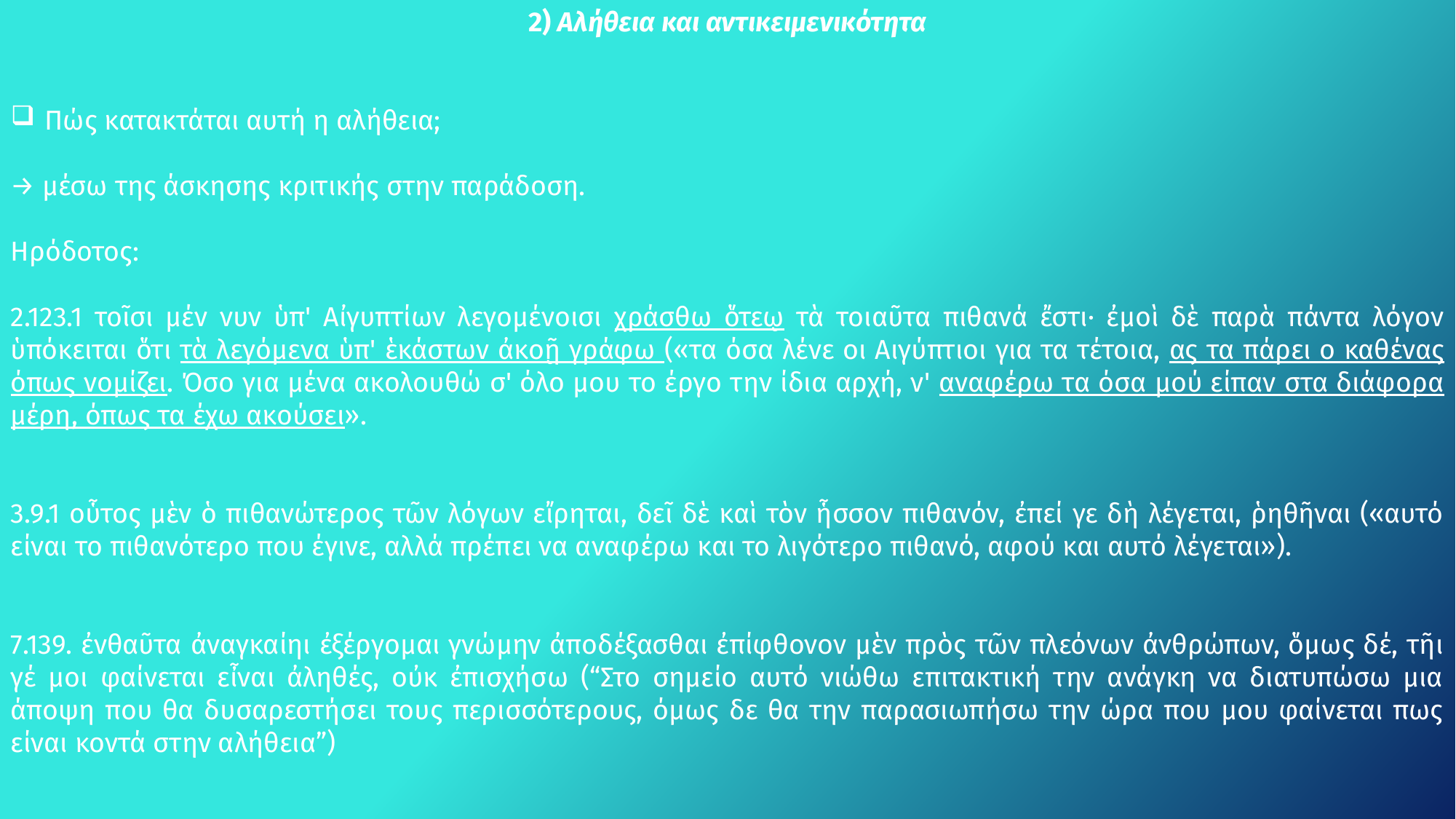

2) Αλήθεια και αντικειμενικότητα

Πώς κατακτάται αυτή η αλήθεια;

→ μέσω της άσκησης κριτικής στην παράδοση.

Ηρόδοτος:

2.123.1 τοῖσι μέν νυν ὑπ' Αἰγυπτίων λεγομένοισι χράσθω ὅτεῳ τὰ τοιαῦτα πιθανά ἔστι· ἐμοὶ δὲ παρὰ πάντα λόγον ὑπόκειται ὅτι τὰ λεγόμενα ὑπ' ἑκάστων ἀκοῇ γράφω («τα όσα λένε οι Αιγύπτιοι για τα τέτοια, ας τα πάρει ο καθένας όπως νομίζει. Όσο για μένα ακολουθώ σ' όλο μου το έργο την ίδια αρχή, ν' αναφέρω τα όσα μού είπαν στα διάφορα μέρη, όπως τα έχω ακούσει».

3.9.1 οὗτος μὲν ὁ πιθανώτερος τῶν λόγων εἴρηται, δεῖ δὲ καὶ τὸν ἧσσον πιθανόν, ἐπεί γε δὴ λέγεται, ῥηθῆναι («αυτό είναι το πιθανότερο που έγινε, αλλά πρέπει να αναφέρω και το λιγότερο πιθανό, αφού και αυτό λέγεται»).

7.139. ἐνθαῦτα ἀναγκαίηι ἐξέργομαι γνώμην ἀποδέξασθαι ἐπίφθονον μὲν πρὸς τῶν πλεόνων ἀνθρώπων, ὅμως δέ, τῆι γέ μοι φαίνεται εἶναι ἀληθές, οὐκ ἐπισχήσω (“Στο σημείο αυτό νιώθω επιτακτική την ανάγκη να διατυπώσω μια άποψη που θα δυσαρεστήσει τους περισσότερους, όμως δε θα την παρασιωπήσω την ώρα που μου φαίνεται πως είναι κοντά στην αλήθεια”)